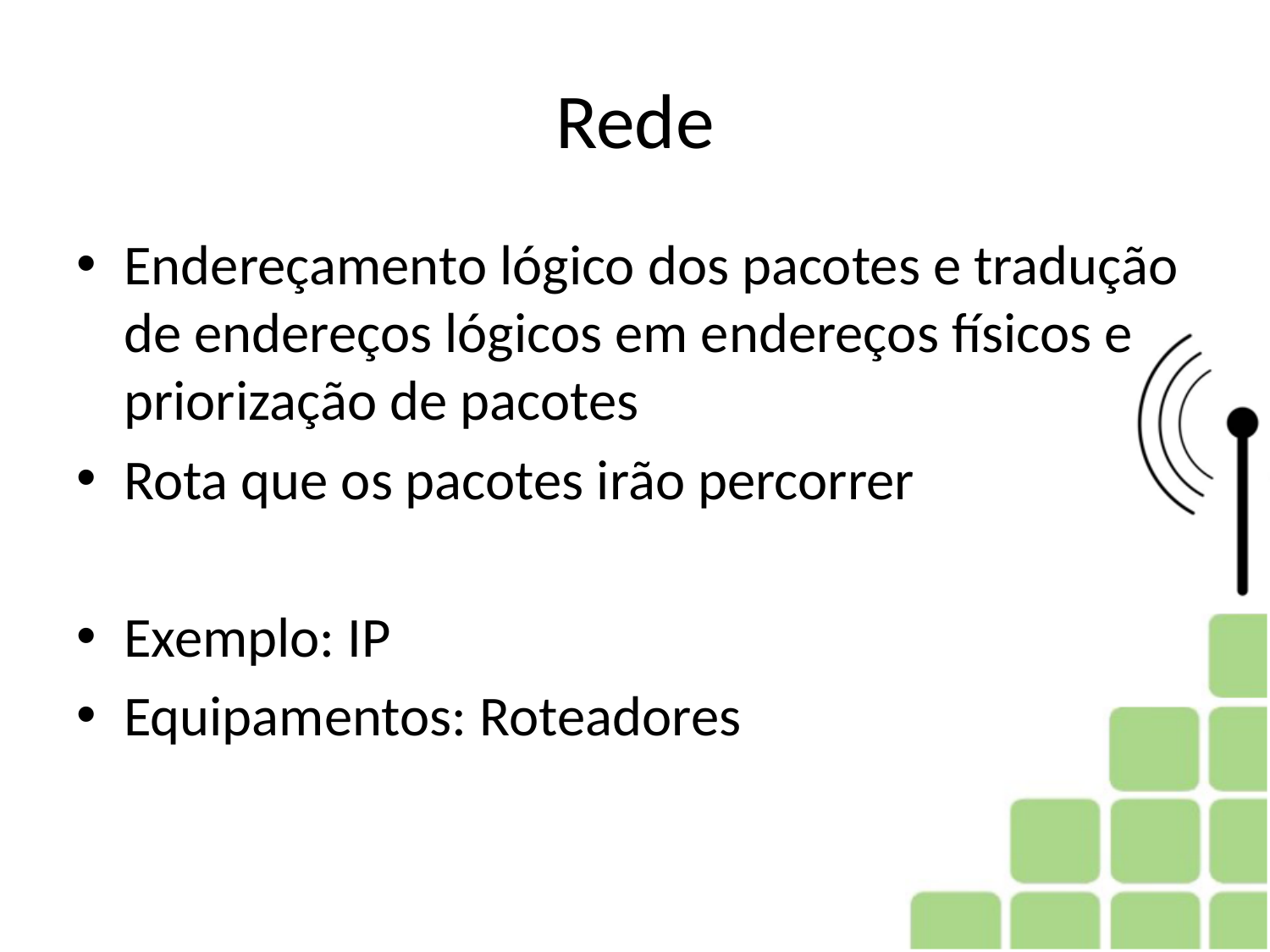

# Rede
Endereçamento lógico dos pacotes e tradução de endereços lógicos em endereços físicos e priorização de pacotes
Rota que os pacotes irão percorrer

Exemplo: IP
Equipamentos: Roteadores